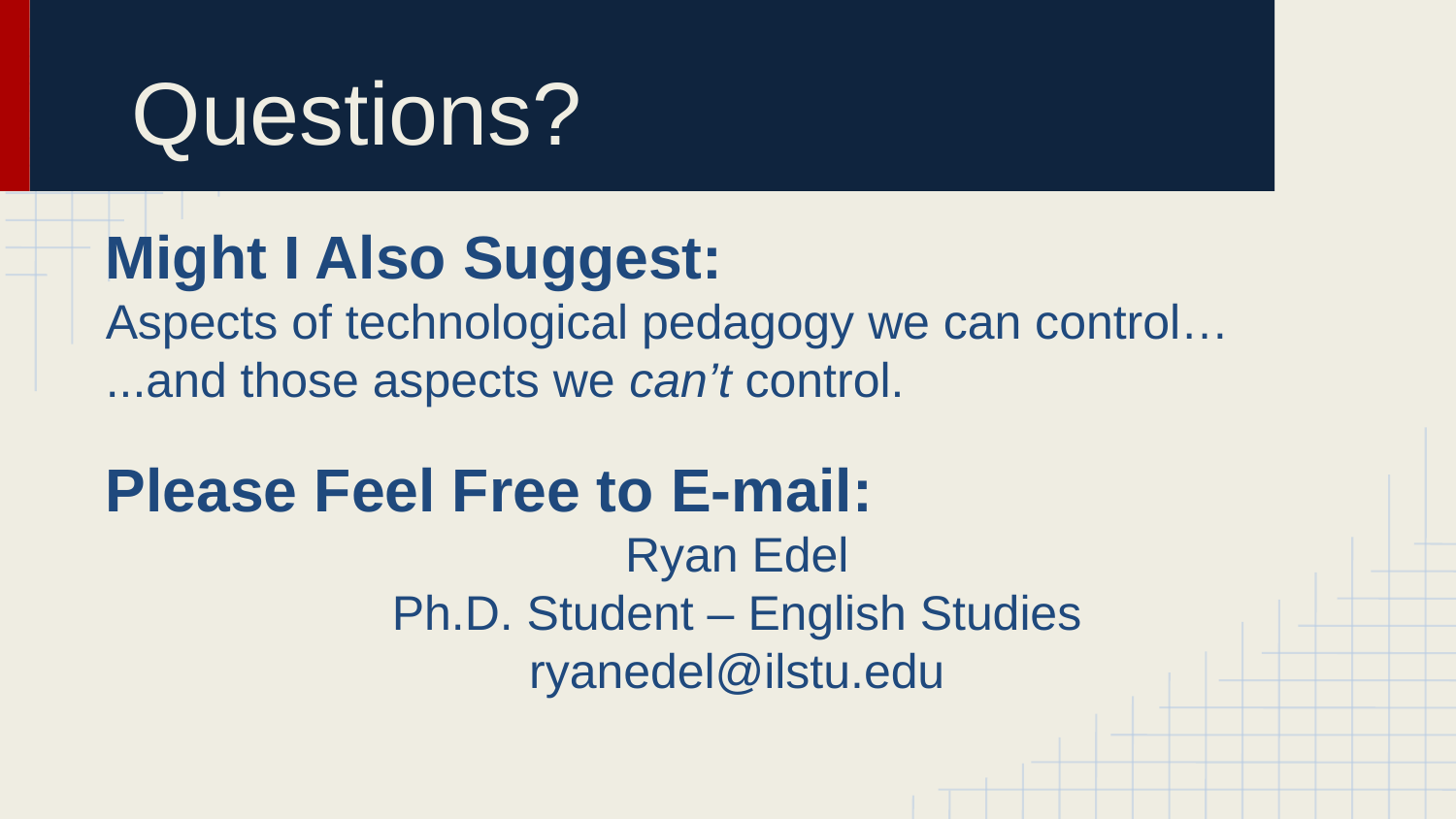

# Questions?
Might I Also Suggest:
Aspects of technological pedagogy we can control…
...and those aspects we can’t control.

Please Feel Free to E-mail:
Ryan Edel
Ph.D. Student – English Studies
ryanedel@ilstu.edu